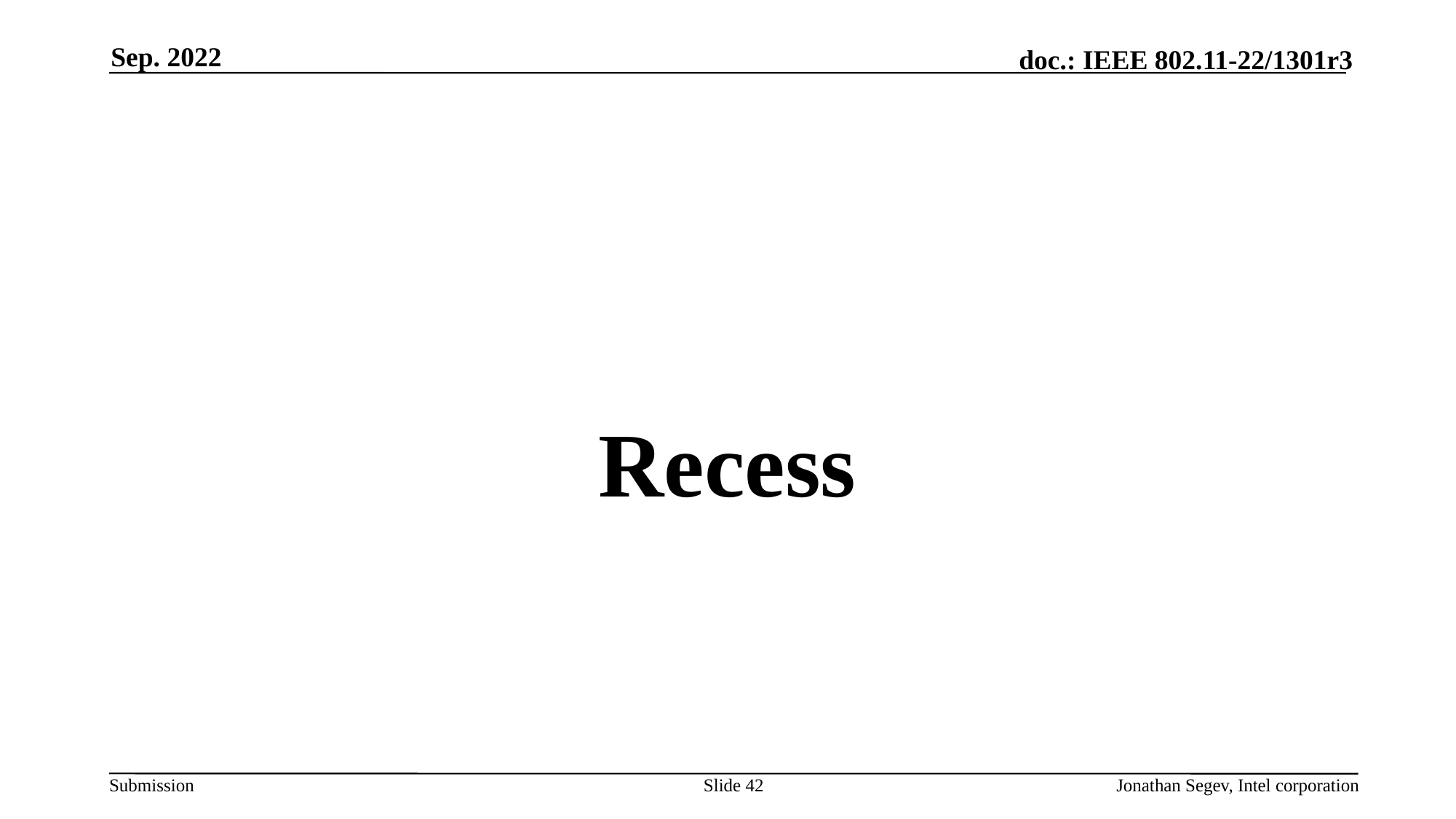

Sep. 2022
#

Recess
Slide 42
Jonathan Segev, Intel corporation